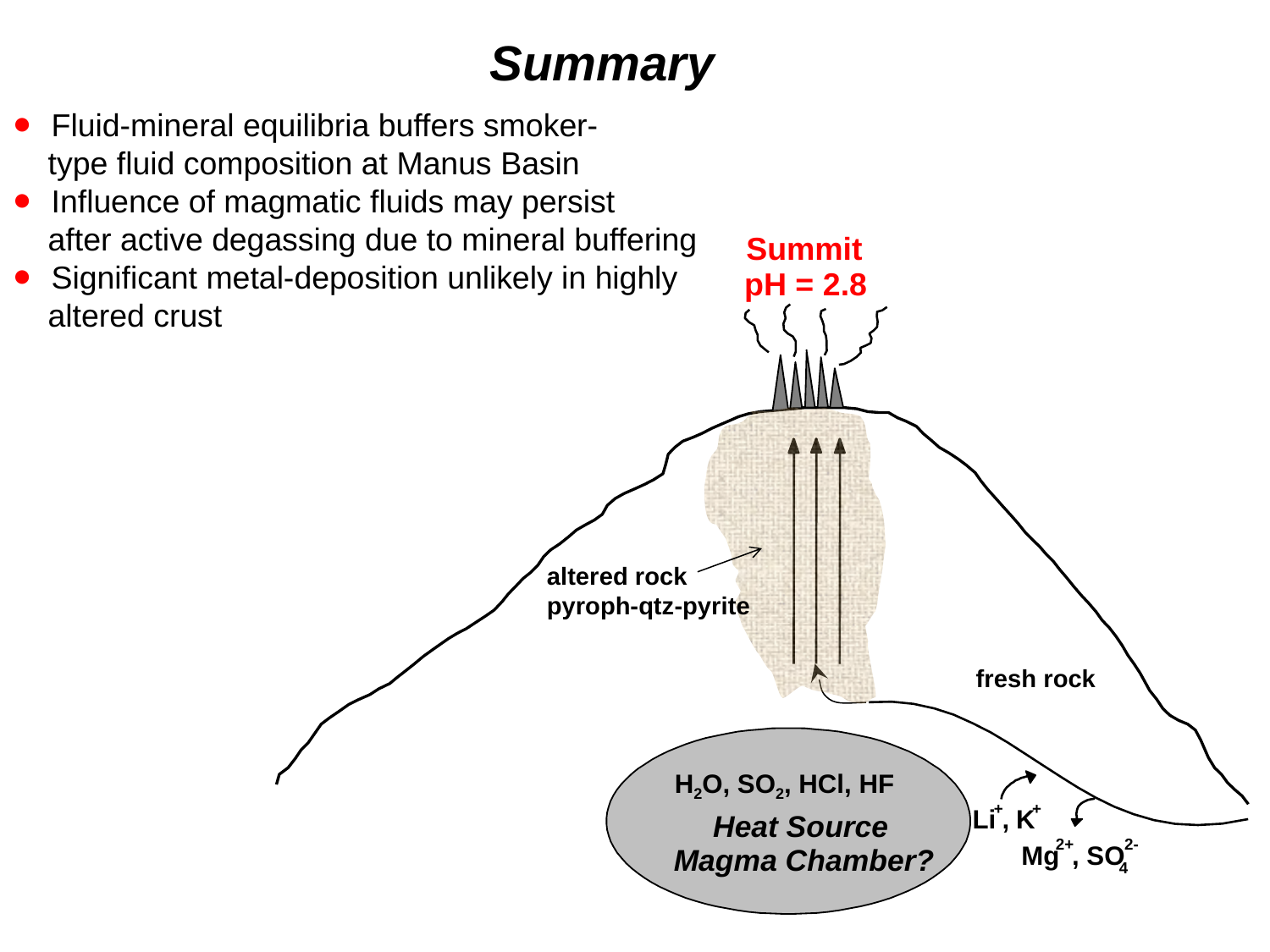

# Summary

 Fluid-mineral equilibria buffers smoker-
    type fluid composition at Manus Basin
 Influence of magmatic fluids may persist
    after active degassing due to mineral buffering
 Significant metal-deposition unlikely in highly
    altered crust

Summit
10
    pH = 2.8

altered rock
pyroph-qtz-pyrite
4

Reaction
   Zone
fresh rock

2

H2O, SO2, HCl, HF

+
+

Li
,
 K

  Heat Source

0

2+
2-
Mg
, SO
Magma Chamber?
6
8
10
4
0
2
4